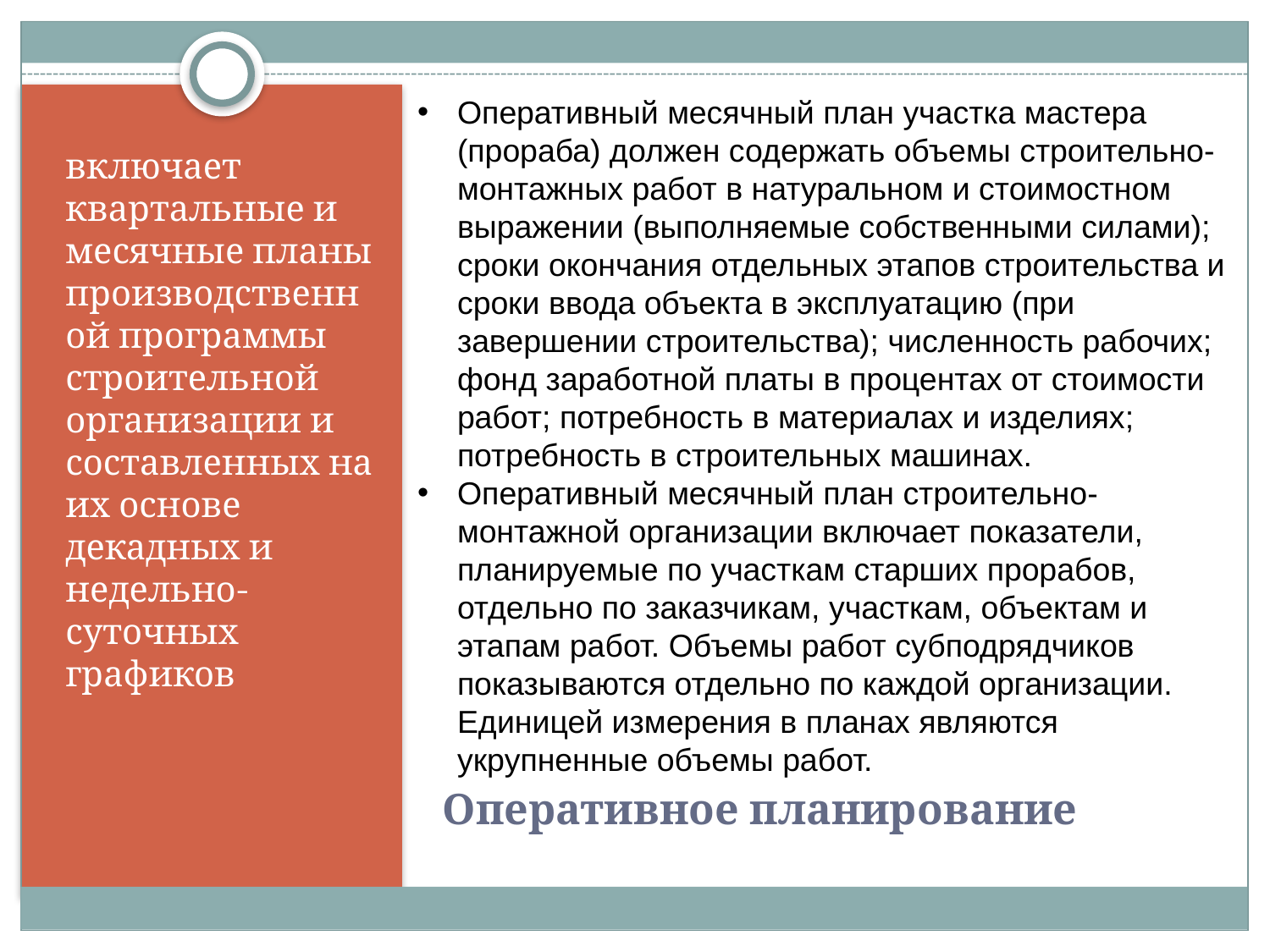

Оперативный месячный план участка мастера (прораба) должен содержать объемы строительно-монтажных работ в натуральном и стоимостном выражении (выполняемые собственными силами); сроки окончания отдельных этапов строительства и сроки ввода объекта в эксплуатацию (при завершении строительства); численность рабочих; фонд заработной платы в процентах от стоимости работ; потребность в материалах и изделиях; потребность в строительных машинах.
Оперативный месячный план строительно-монтажной организации включает показатели, планируемые по участкам старших прорабов, отдельно по заказчикам, участкам, объектам и этапам работ. Объемы работ субподрядчиков показываются отдельно по каждой организации. Единицей измерения в планах являются укрупненные объемы работ.
включает квартальные и месячные планы производственной программы строительной организации и составленных на их основе декадных и недельно-суточных графиков

# Оперативное планирование